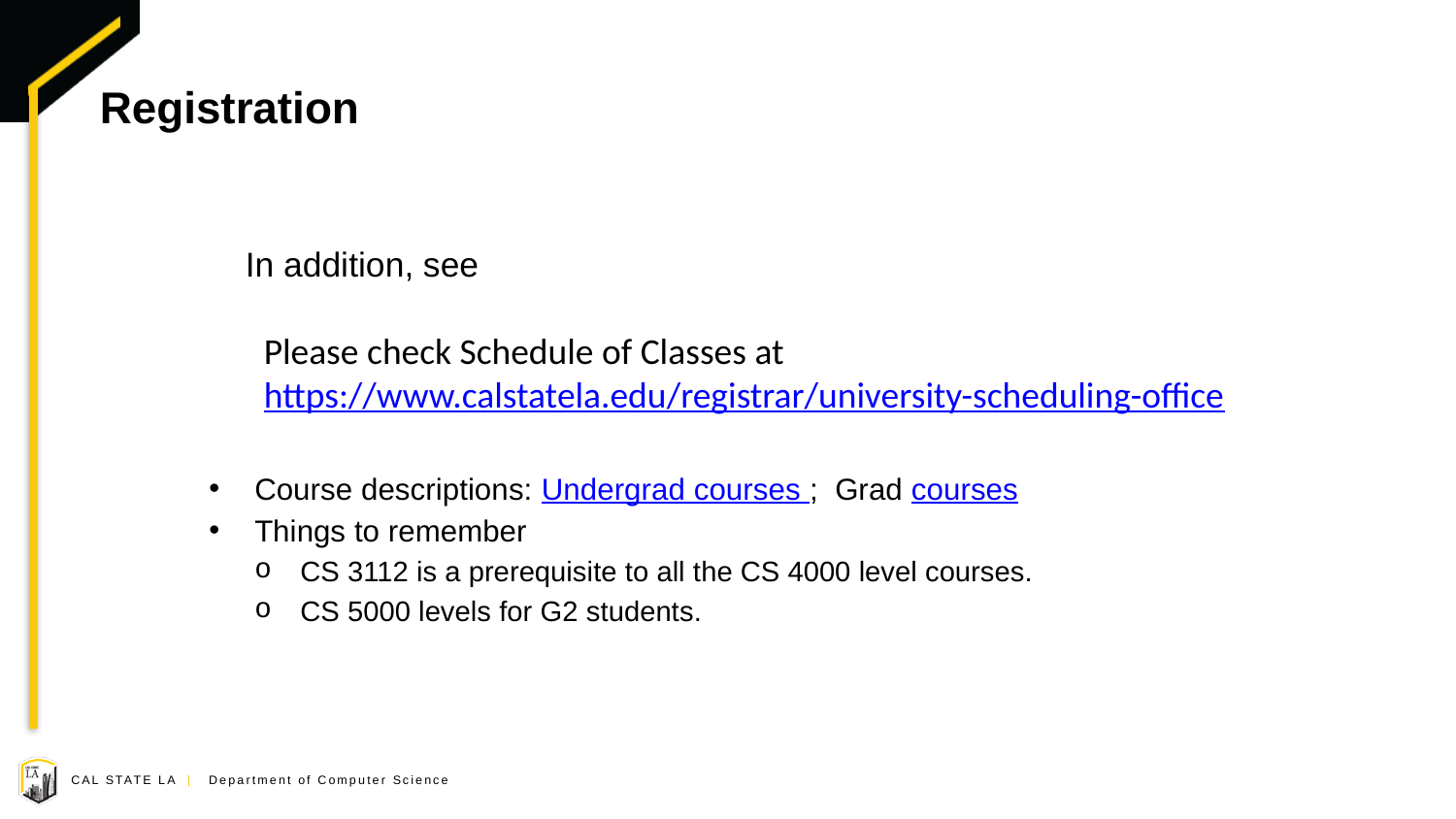

# Registration

	In addition, see

Please check Schedule of Classes at
https://www.calstatela.edu/registrar/university-scheduling-office

Course descriptions: Undergrad courses ;  Grad courses
Things to remember
CS 3112 is a prerequisite to all the CS 4000 level courses.
CS 5000 levels for G2 students.